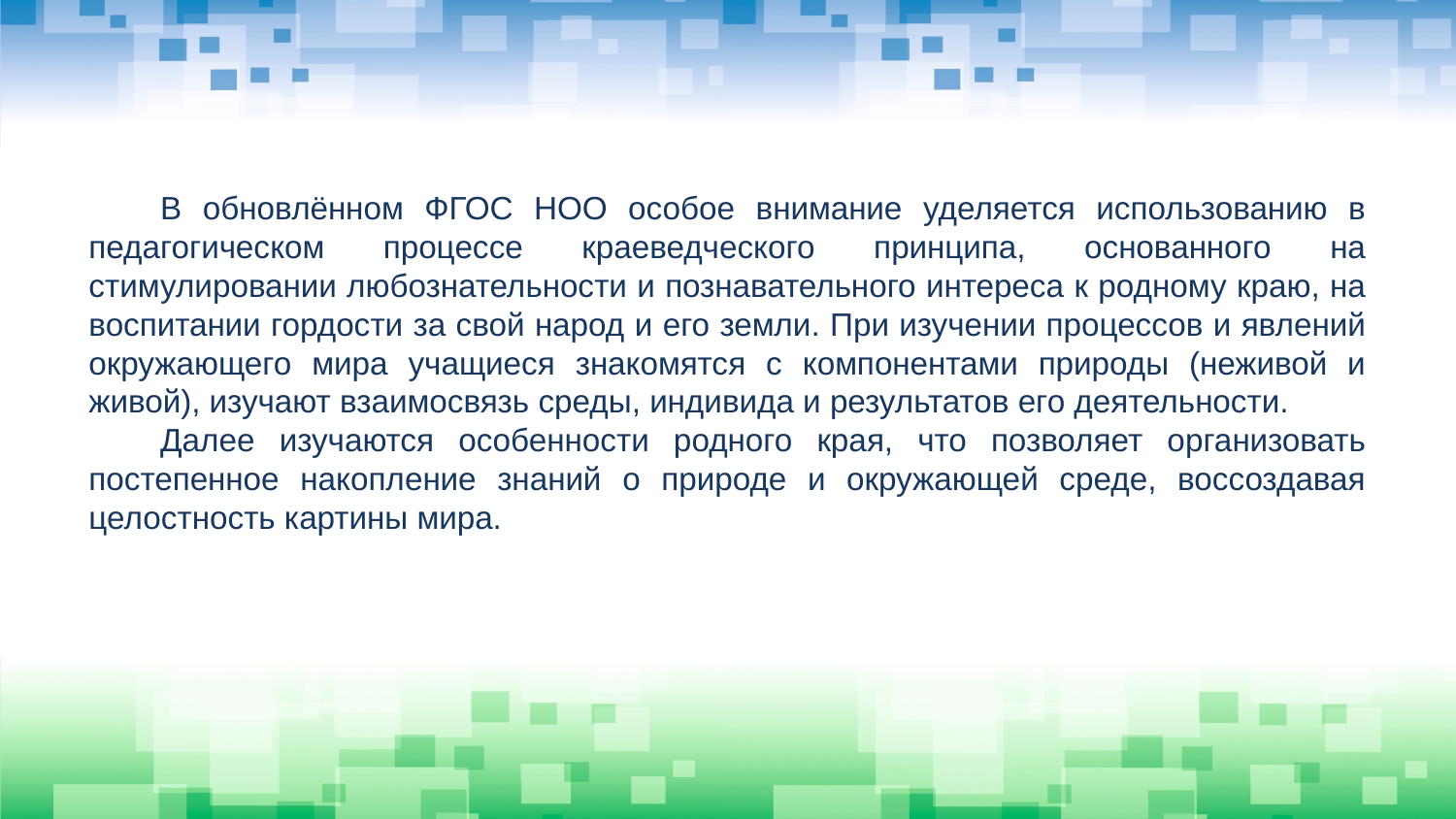

В обновлённом ФГОС НОО особое внимание уделяется использованию в педагогическом процессе краеведческого принципа, основанного на стимулировании любознательности и познавательного интереса к родному краю, на воспитании гордости за свой народ и его земли. При изучении процессов и явлений окружающего мира учащиеся знакомятся с компонентами природы (неживой и живой), изучают взаимосвязь среды, индивида и результатов его деятельности.
Далее изучаются особенности родного края, что позволяет организовать постепенное накопление знаний о природе и окружающей среде, воссоздавая целостность картины мира.